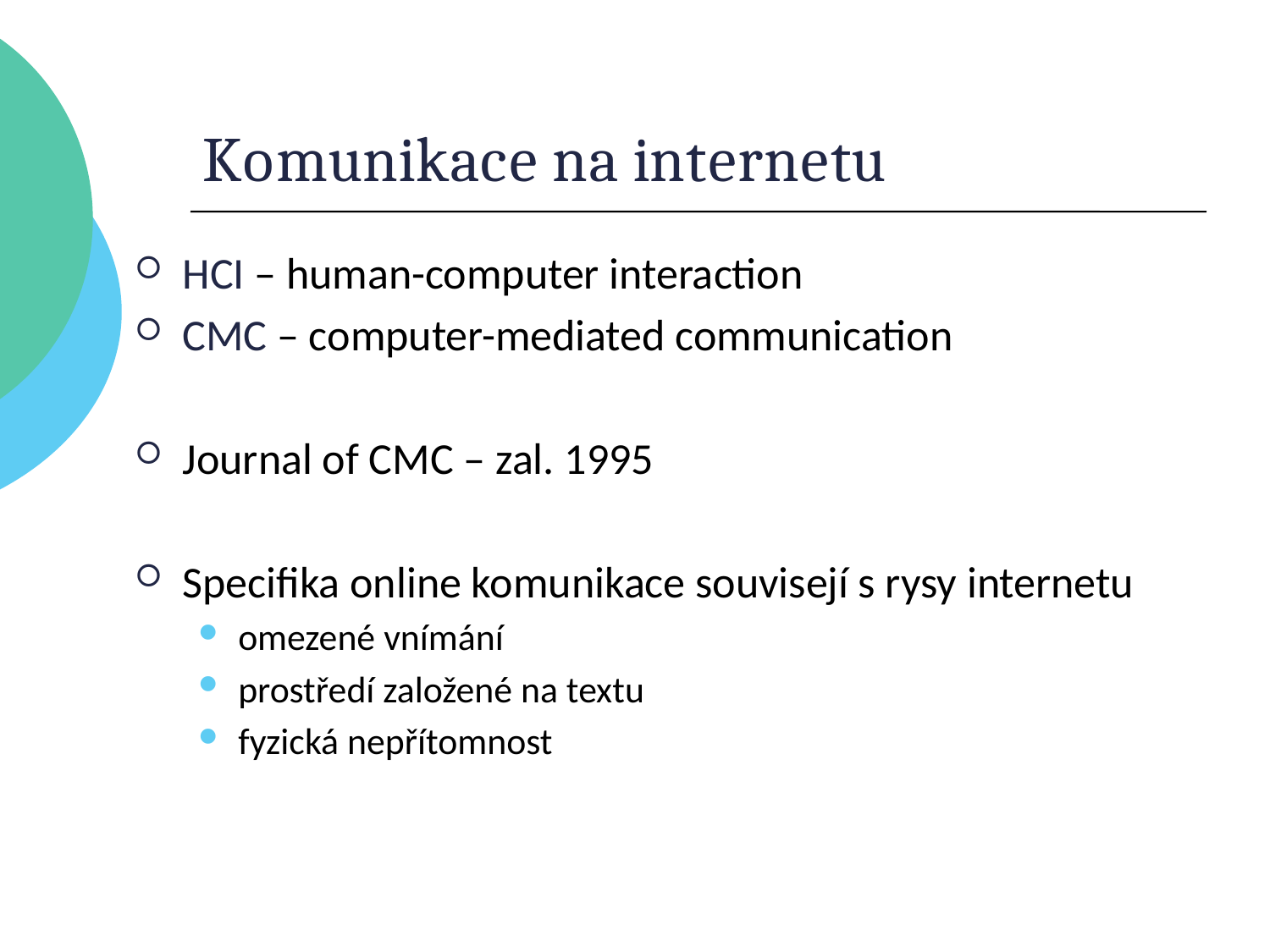

Komunikace na internetu
HCI – human-computer interaction
CMC – computer-mediated communication

Journal of CMC – zal. 1995

Specifika online komunikace souvisejí s rysy internetu
omezené vnímání
prostředí založené na textu
fyzická nepřítomnost